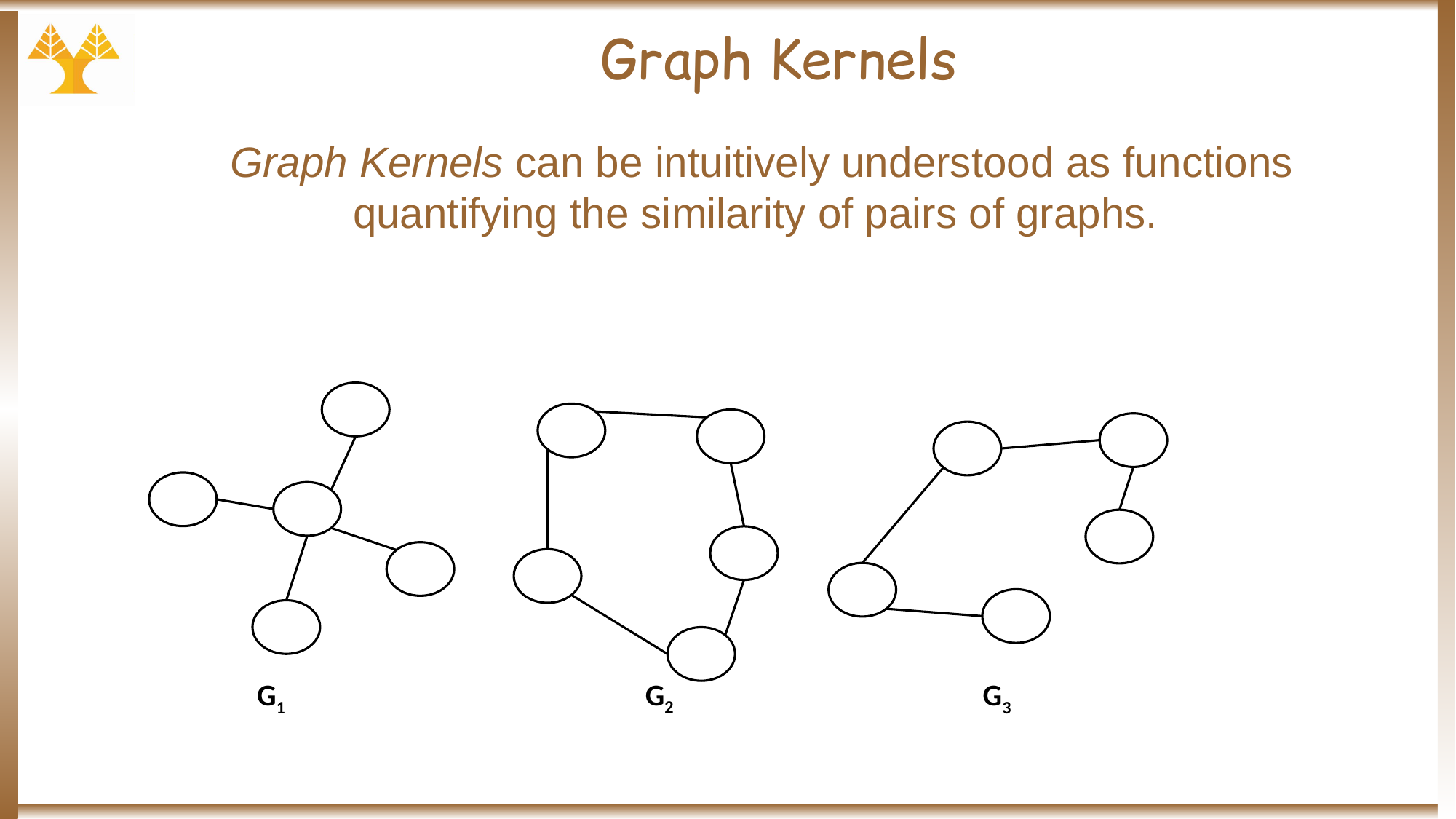

# Graph Kernels
Graph Kernels can be intuitively understood as functions quantifying the similarity of pairs of graphs.

G2
G1
G3